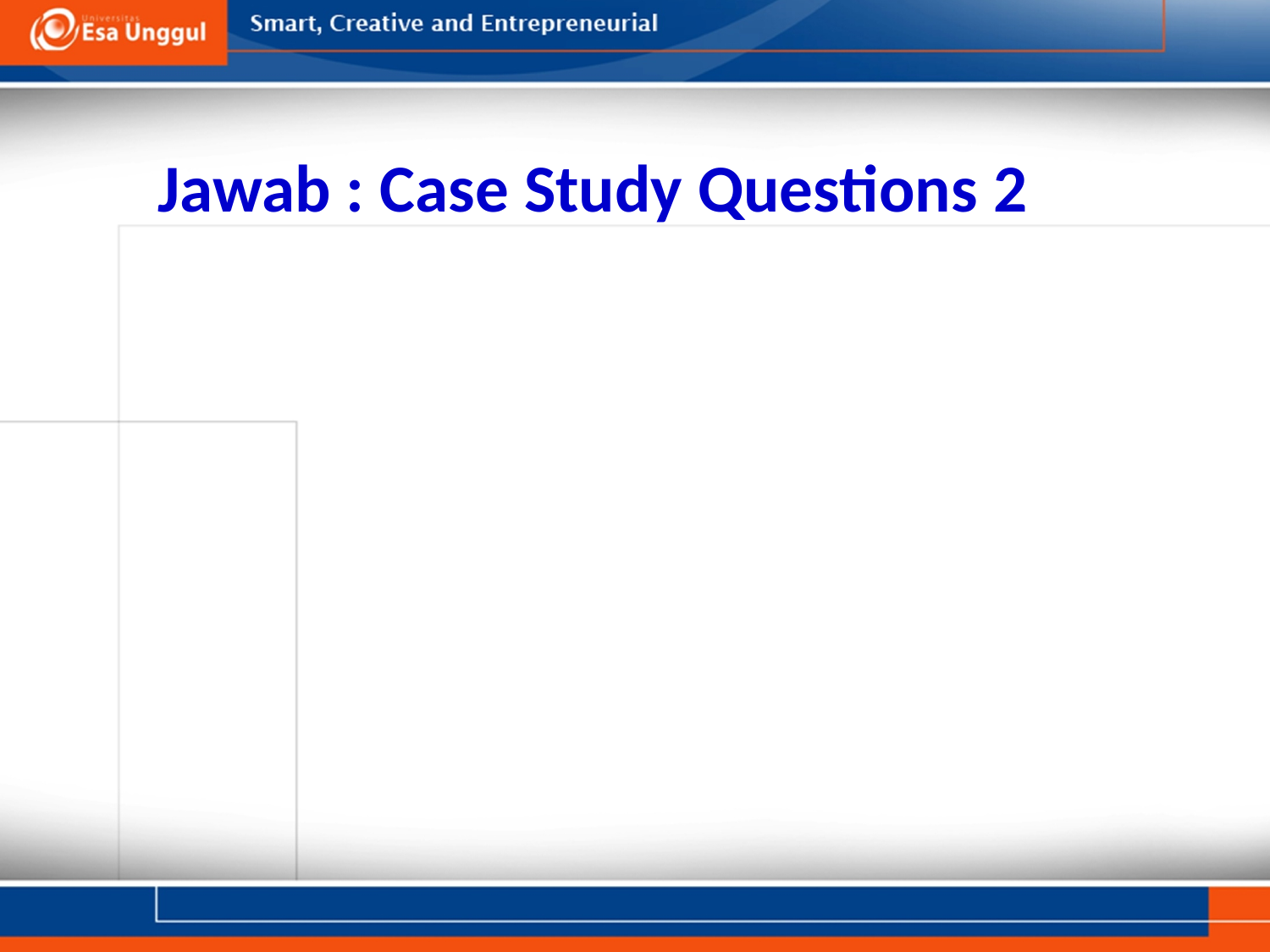

# Jawab : Case Study Questions 2